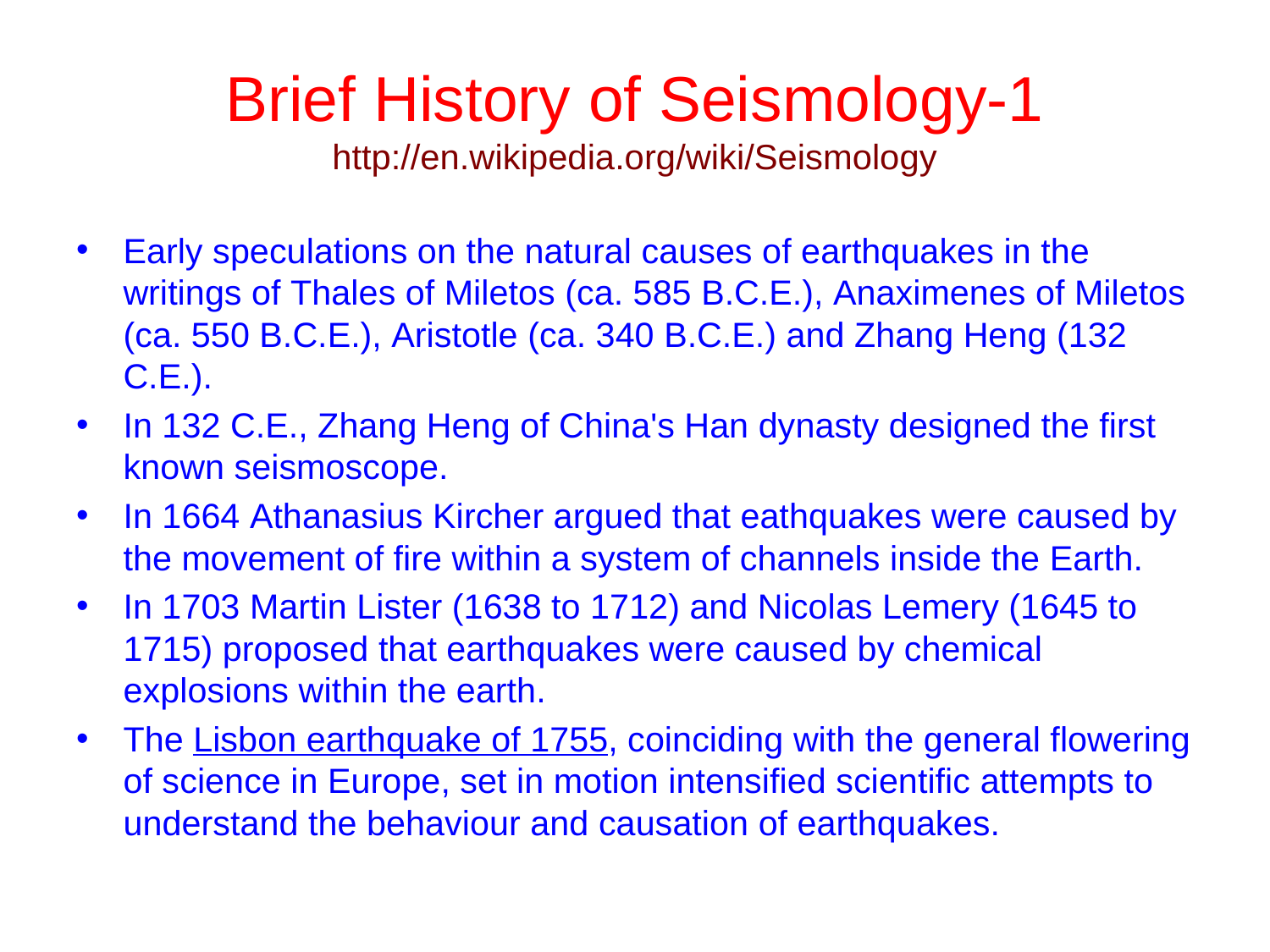

# Brief History of Seismology-1 http://en.wikipedia.org/wiki/Seismology
Early speculations on the natural causes of earthquakes in the writings of Thales of Miletos (ca. 585 B.C.E.), Anaximenes of Miletos (ca. 550 B.C.E.), Aristotle (ca. 340 B.C.E.) and Zhang Heng (132 C.E.).
In 132 C.E., Zhang Heng of China's Han dynasty designed the first known seismoscope.
In 1664 Athanasius Kircher argued that eathquakes were caused by the movement of fire within a system of channels inside the Earth.
In 1703 Martin Lister (1638 to 1712) and Nicolas Lemery (1645 to 1715) proposed that earthquakes were caused by chemical explosions within the earth.
The Lisbon earthquake of 1755, coinciding with the general flowering of science in Europe, set in motion intensified scientific attempts to understand the behaviour and causation of earthquakes.